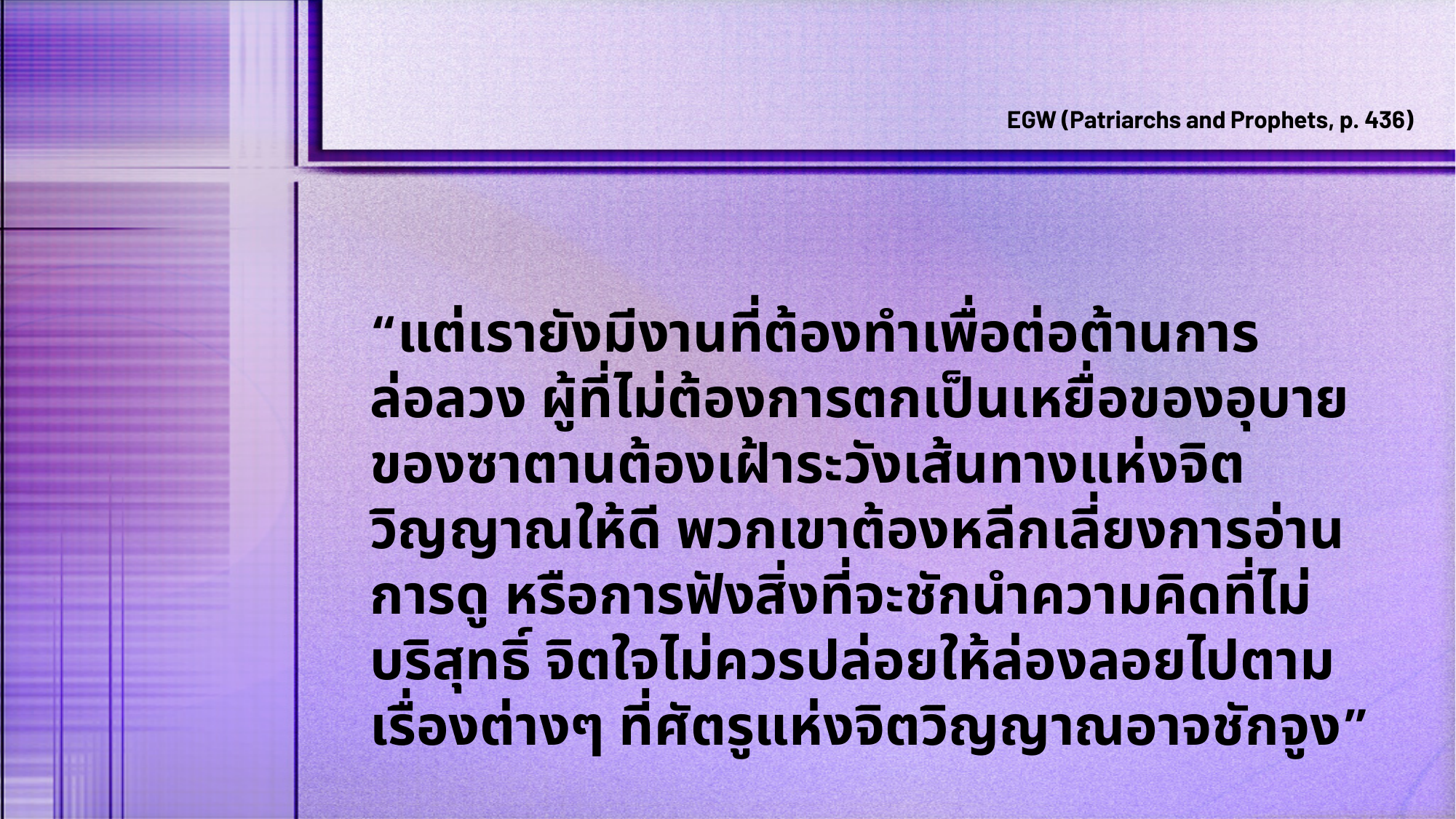

EGW (Patriarchs and Prophets, p. 436)
“แต่เรายังมีงานที่ต้องทำเพื่อต่อต้านการล่อลวง ผู้ที่ไม่ต้องการตกเป็นเหยื่อของอุบายของซาตานต้องเฝ้าระวังเส้นทางแห่งจิตวิญญาณให้ดี พวกเขาต้องหลีกเลี่ยงการอ่าน การดู หรือการฟังสิ่งที่จะชักนำความคิดที่ไม่บริสุทธิ์ จิตใจไม่ควรปล่อยให้ล่องลอยไปตามเรื่องต่างๆ ที่ศัตรูแห่งจิตวิญญาณอาจชักจูง”